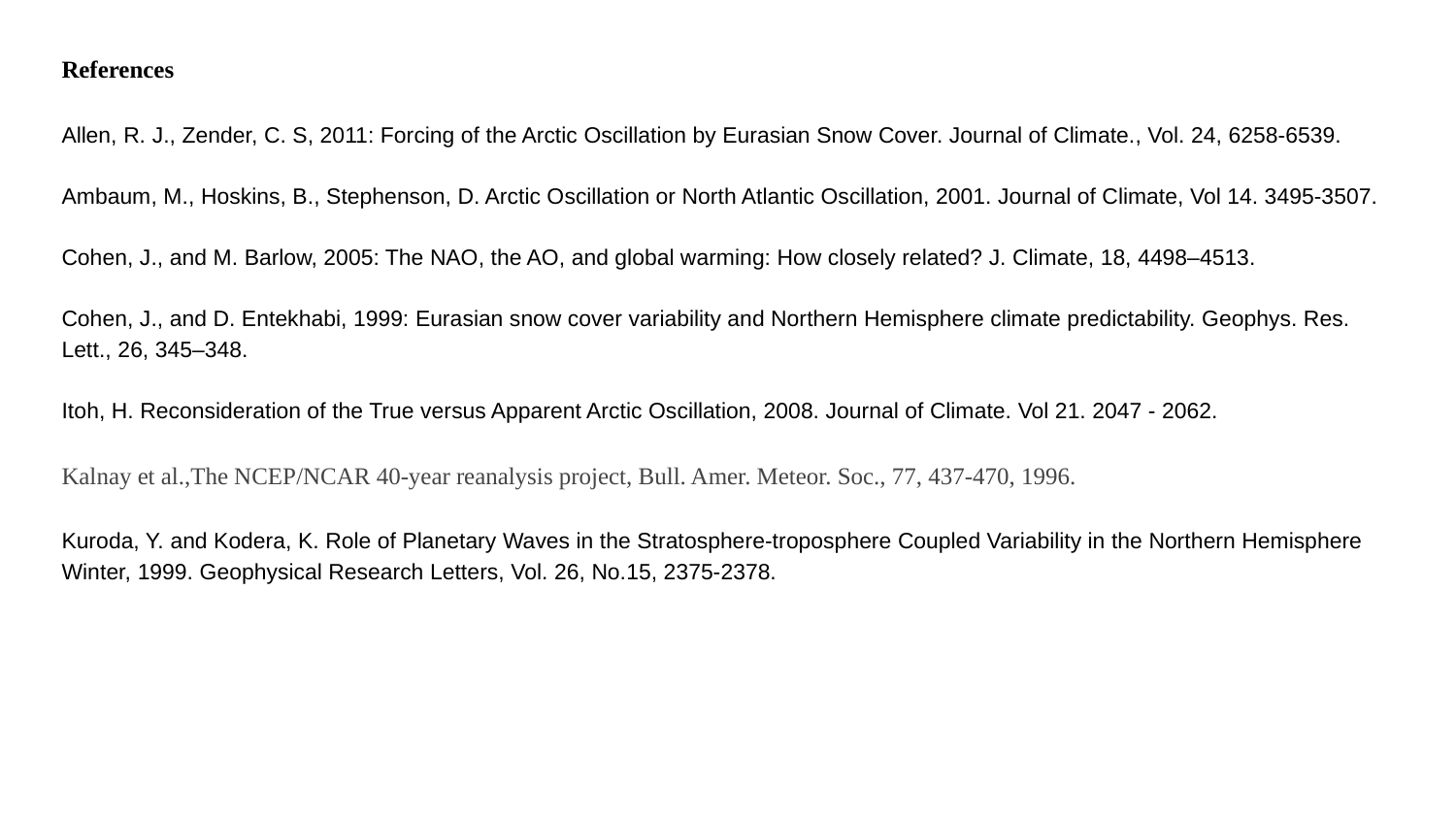

References

Allen, R. J., Zender, C. S, 2011: Forcing of the Arctic Oscillation by Eurasian Snow Cover. Journal of Climate., Vol. 24, 6258-6539.

Ambaum, M., Hoskins, B., Stephenson, D. Arctic Oscillation or North Atlantic Oscillation, 2001. Journal of Climate, Vol 14. 3495-3507.

Cohen, J., and M. Barlow, 2005: The NAO, the AO, and global warming: How closely related? J. Climate, 18, 4498–4513.

Cohen, J., and D. Entekhabi, 1999: Eurasian snow cover variability and Northern Hemisphere climate predictability. Geophys. Res. Lett., 26, 345–348.

Itoh, H. Reconsideration of the True versus Apparent Arctic Oscillation, 2008. Journal of Climate. Vol 21. 2047 - 2062.

Kalnay et al.,The NCEP/NCAR 40-year reanalysis project, Bull. Amer. Meteor. Soc., 77, 437-470, 1996.

Kuroda, Y. and Kodera, K. Role of Planetary Waves in the Stratosphere-troposphere Coupled Variability in the Northern Hemisphere Winter, 1999. Geophysical Research Letters, Vol. 26, No.15, 2375-2378.

#